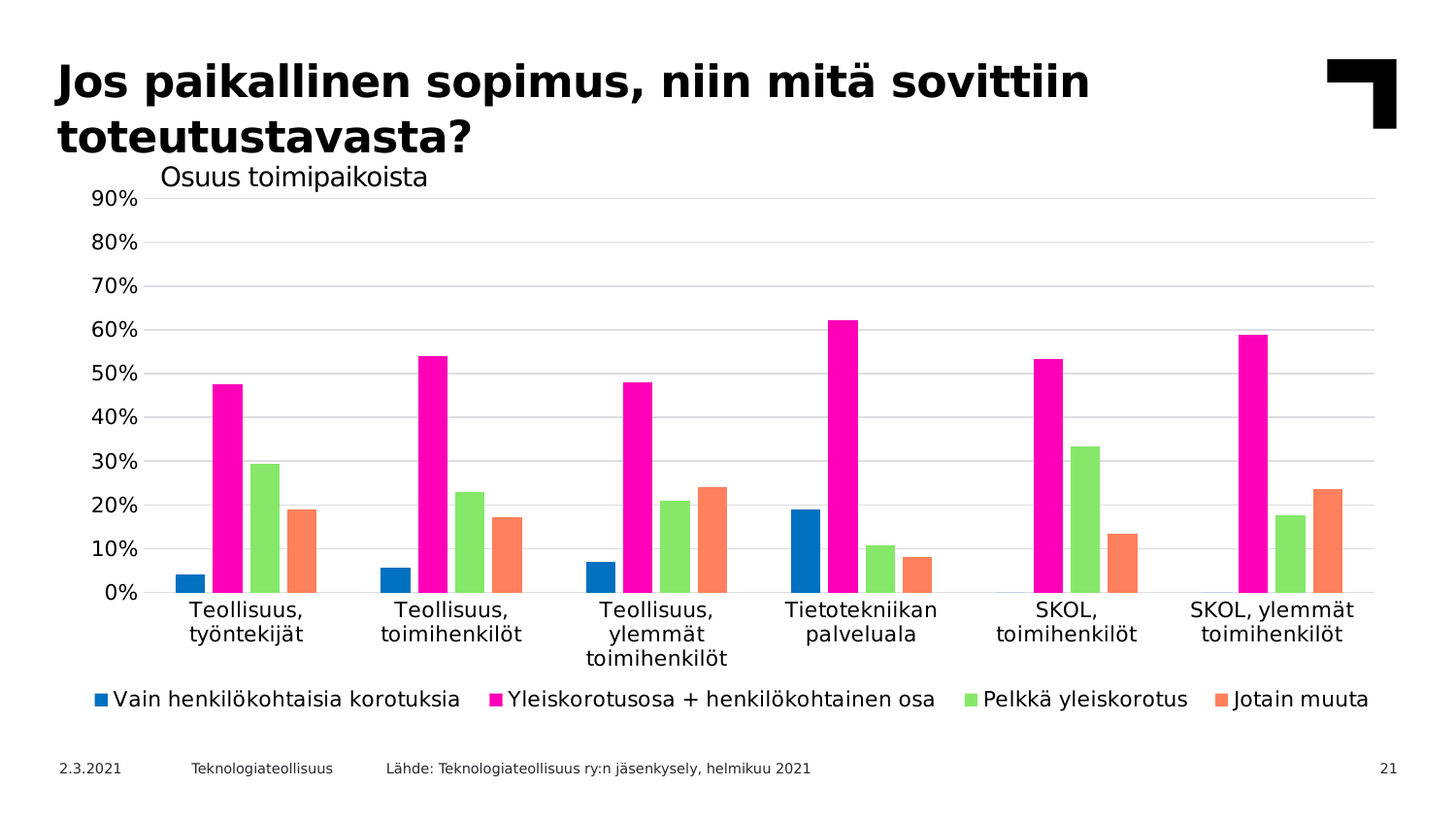

Jos paikallinen sopimus, niin mitä sovittiin toteutustavasta?
Osuus toimipaikoista

### Chart

| Category | Vain henkilökohtaisia korotuksia | Yleiskorotusosa + henkilökohtainen osa | Pelkkä yleiskorotus | Jotain muuta |
|---|---|---|---|---|
| Teollisuus, työntekijät | 0.04195804195804196 | 0.4755244755244755 | 0.2937062937062937 | 0.1888111888111888 |
| Teollisuus, toimihenkilöt | 0.05755395683453238 | 0.539568345323741 | 0.2302158273381295 | 0.17266187050359713 |
| Teollisuus, ylemmät toimihenkilöt | 0.06976744186046512 | 0.4806201550387597 | 0.20930232558139536 | 0.24031007751937986 |
| Tietotekniikan palveluala | 0.1891891891891892 | 0.6216216216216216 | 0.10810810810810811 | 0.08108108108108109 |
| SKOL, toimihenkilöt | 0.0 | 0.5333333333333333 | 0.3333333333333333 | 0.13333333333333333 |
| SKOL, ylemmät toimihenkilöt | 0.0 | 0.5882352941176471 | 0.17647058823529413 | 0.23529411764705882 |
Lähde: Teknologiateollisuus ry:n jäsenkysely, helmikuu 2021
2.3.2021
Teknologiateollisuus
21